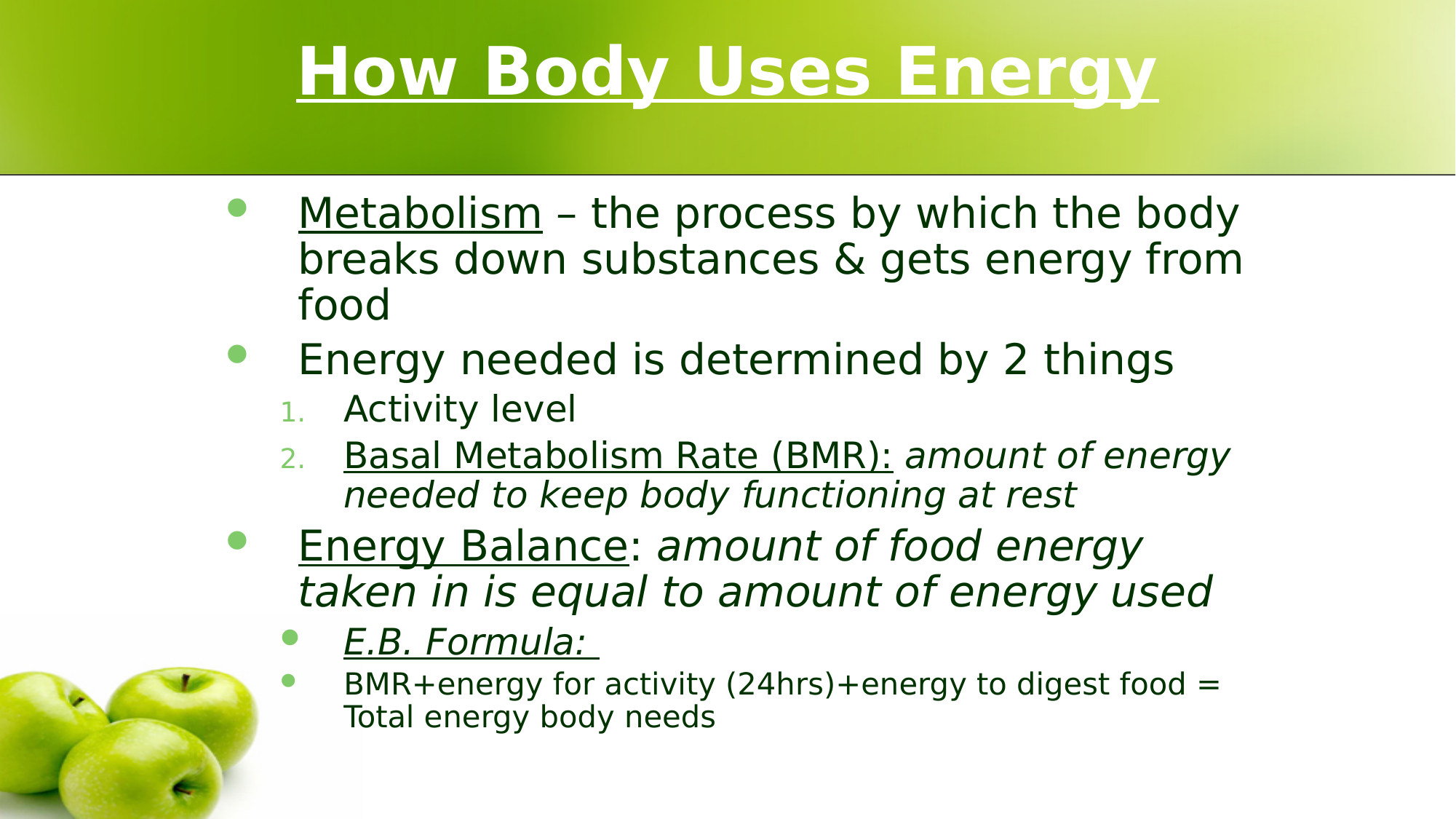

# How Body Uses Energy
Metabolism – the process by which the body breaks down substances & gets energy from food
Energy needed is determined by 2 things
Activity level
Basal Metabolism Rate (BMR): amount of energy needed to keep body functioning at rest
Energy Balance: amount of food energy taken in is equal to amount of energy used
E.B. Formula:
BMR+energy for activity (24hrs)+energy to digest food = Total energy body needs